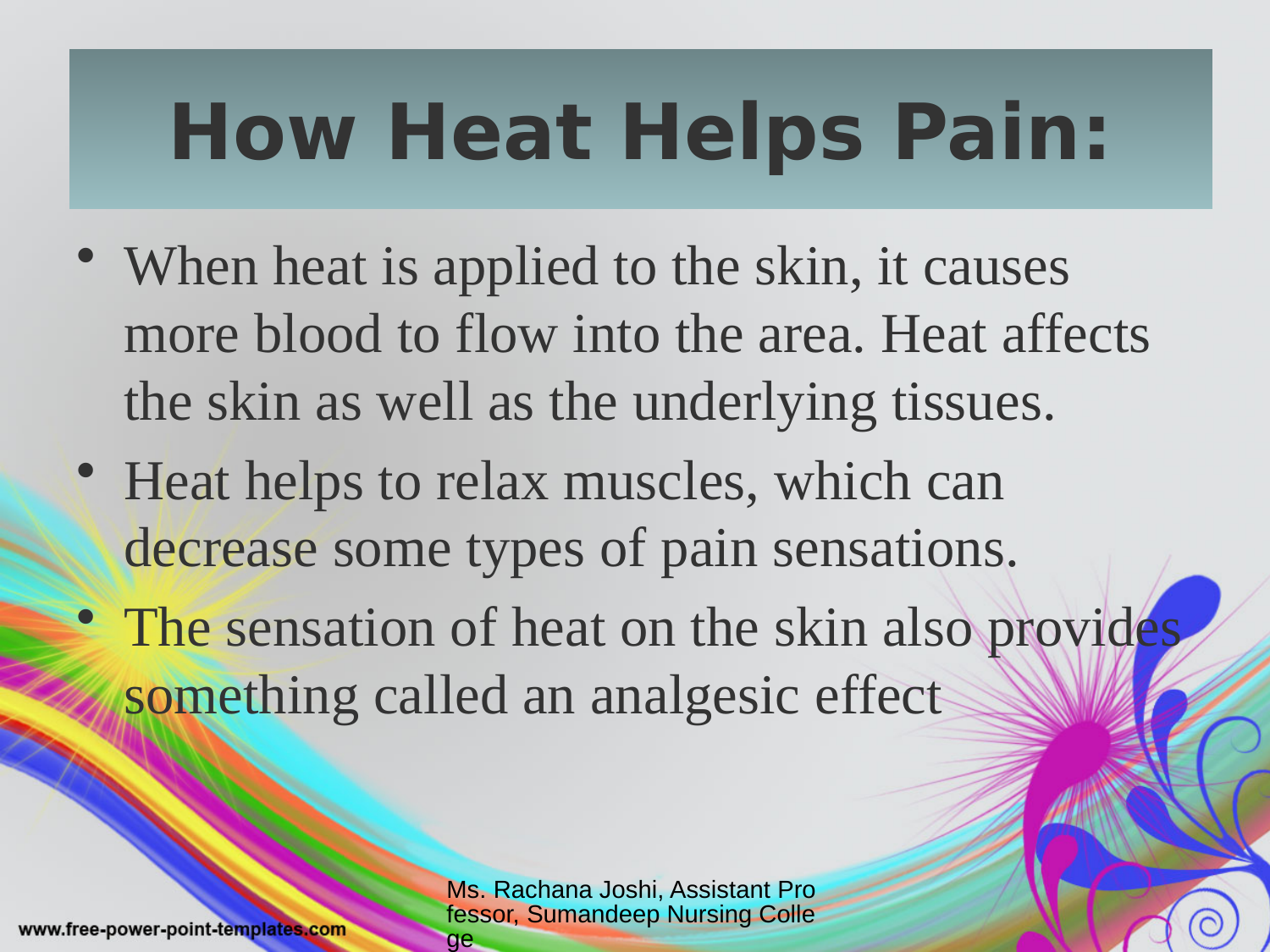

# How Heat Helps Pain:
When heat is applied to the skin, it causes more blood to flow into the area. Heat affects the skin as well as the underlying tissues.
Heat helps to relax muscles, which can decrease some types of pain sensations.
The sensation of heat on the skin also provides something called an analgesic effect

Ms. Rachana Joshi, Assistant Professor, Sumandeep Nursing College